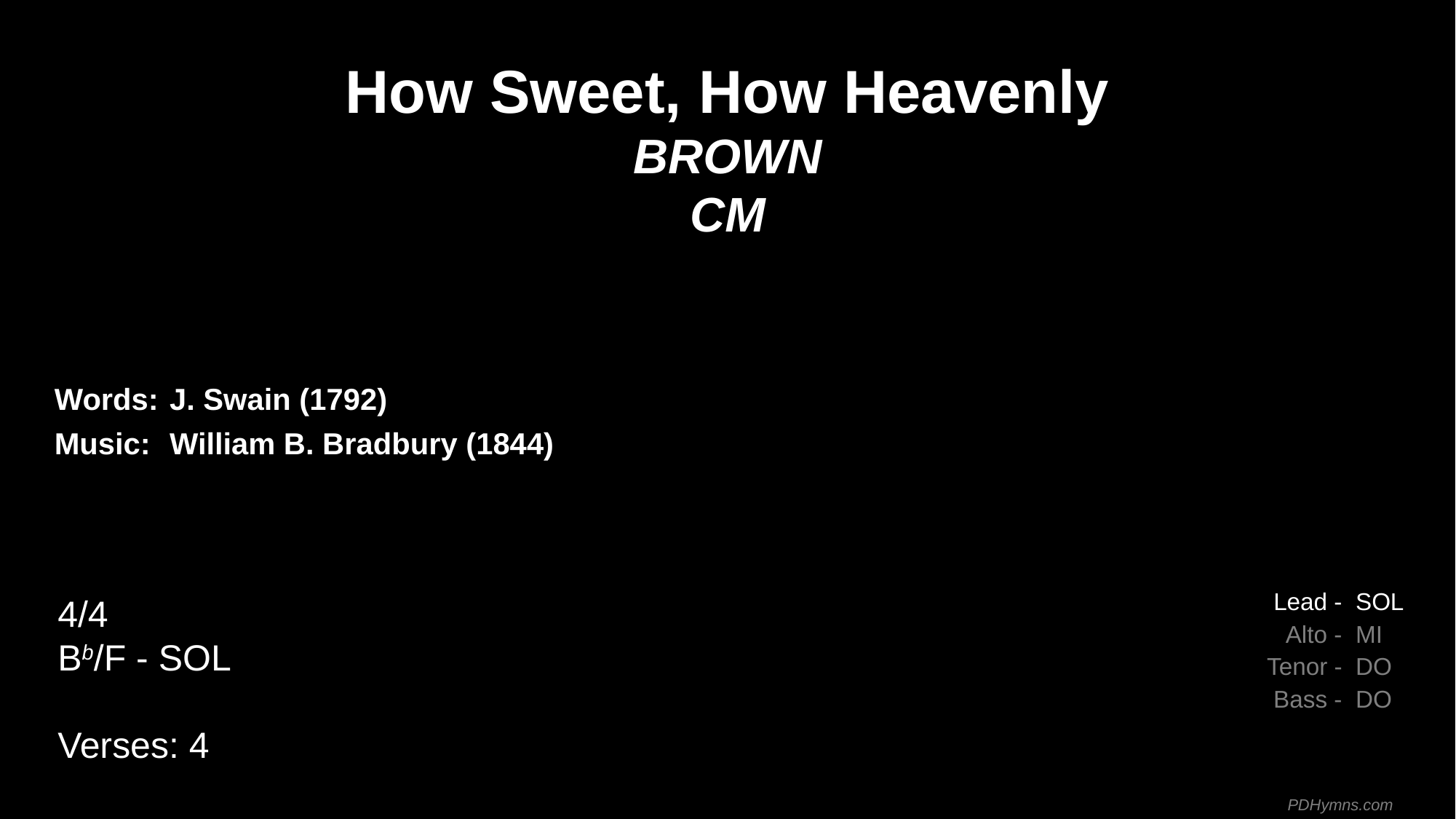

How Sweet, How Heavenly
BROWN
CM

| Words: | J. Swain (1792) |
| --- | --- |
| Music: | William B. Bradbury (1844) |
|  |  |
|  |  |
4/4
Bb/F - SOL

Verses: 4
| Lead - | SOL |
| --- | --- |
| Alto - | MI |
| Tenor - | DO |
| Bass - | DO |
PDHymns.com